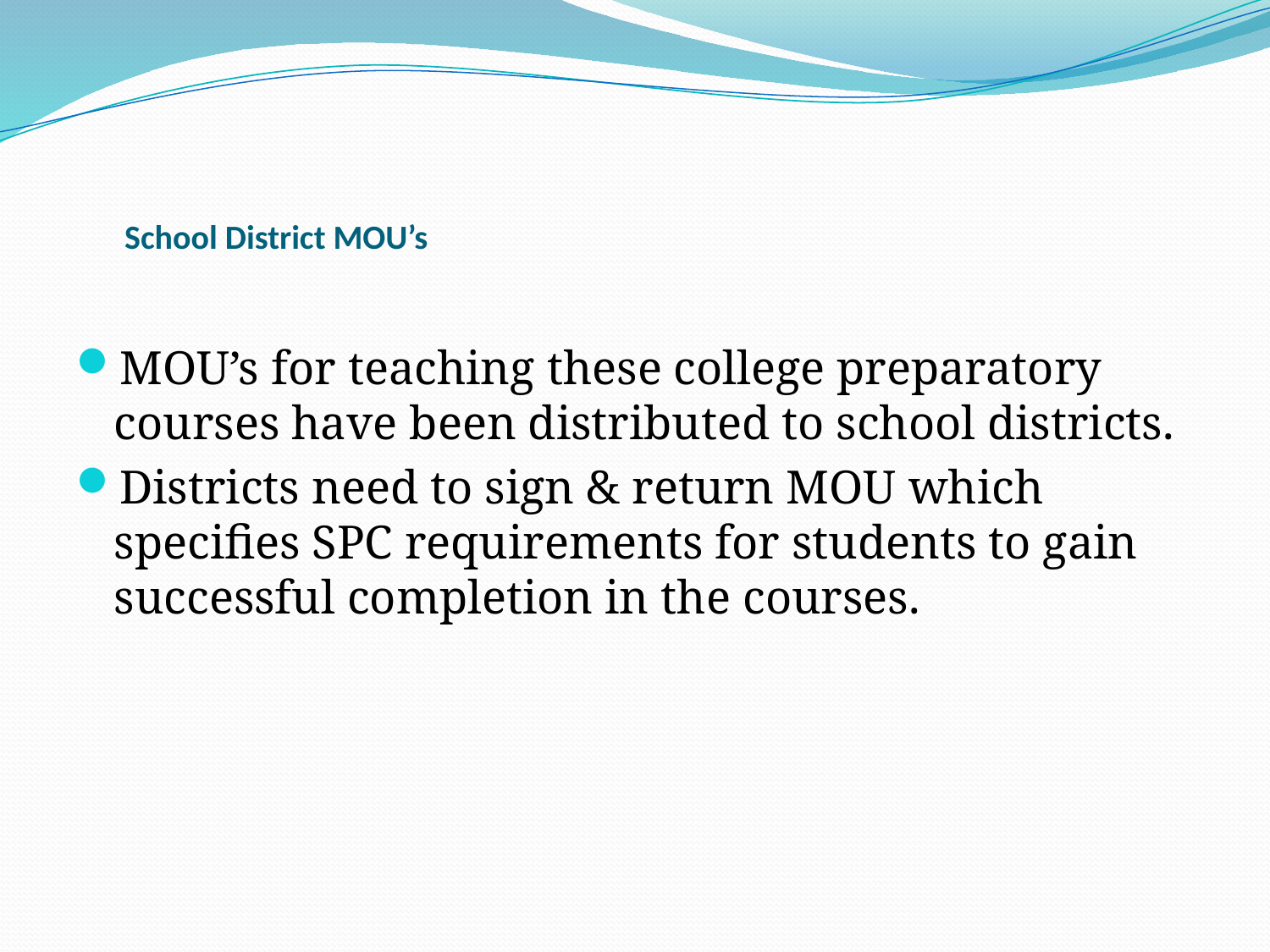

# School District MOU’s

MOU’s for teaching these college preparatory courses have been distributed to school districts.
Districts need to sign & return MOU which specifies SPC requirements for students to gain successful completion in the courses.